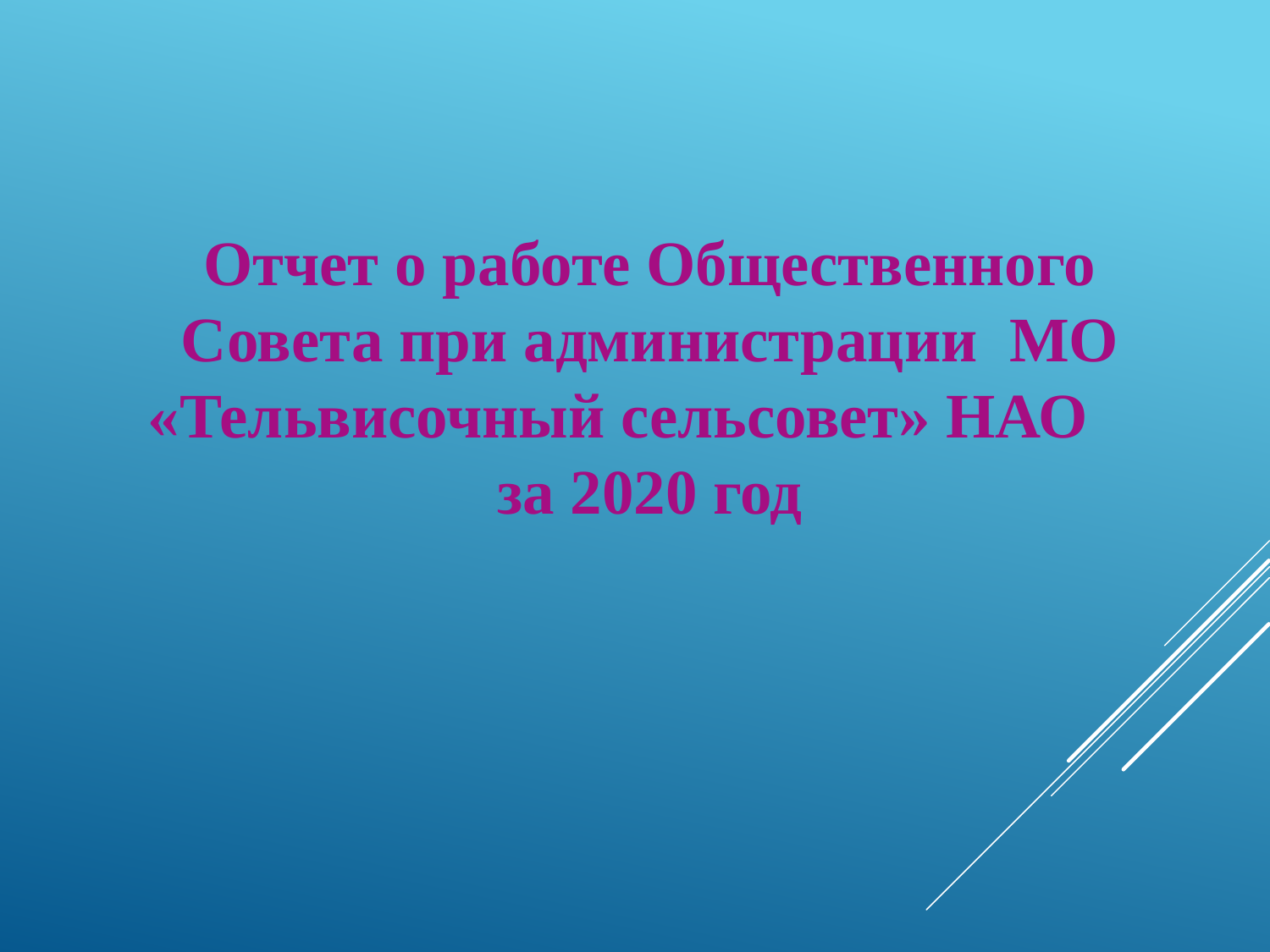

Отчет о работе Общественного Совета при администрации  МО «Тельвисочный сельсовет» НАО     за 2020 год